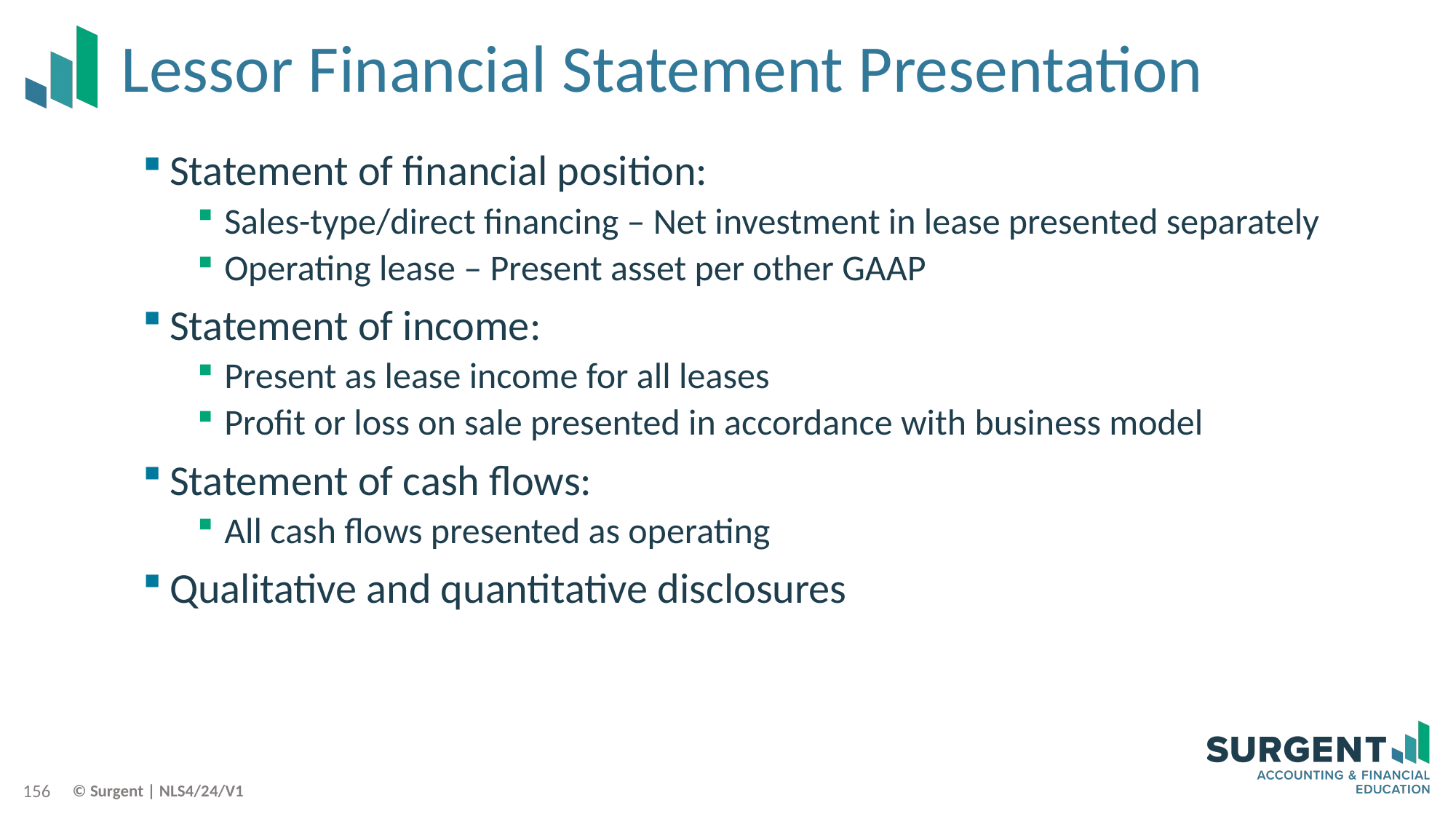

# Lessor Financial Statement Presentation
Statement of financial position:
Sales-type/direct financing – Net investment in lease presented separately
Operating lease – Present asset per other GAAP
Statement of income:
Present as lease income for all leases
Profit or loss on sale presented in accordance with business model
Statement of cash flows:
All cash flows presented as operating
Qualitative and quantitative disclosures
156
© Surgent | NLS4/24/V1